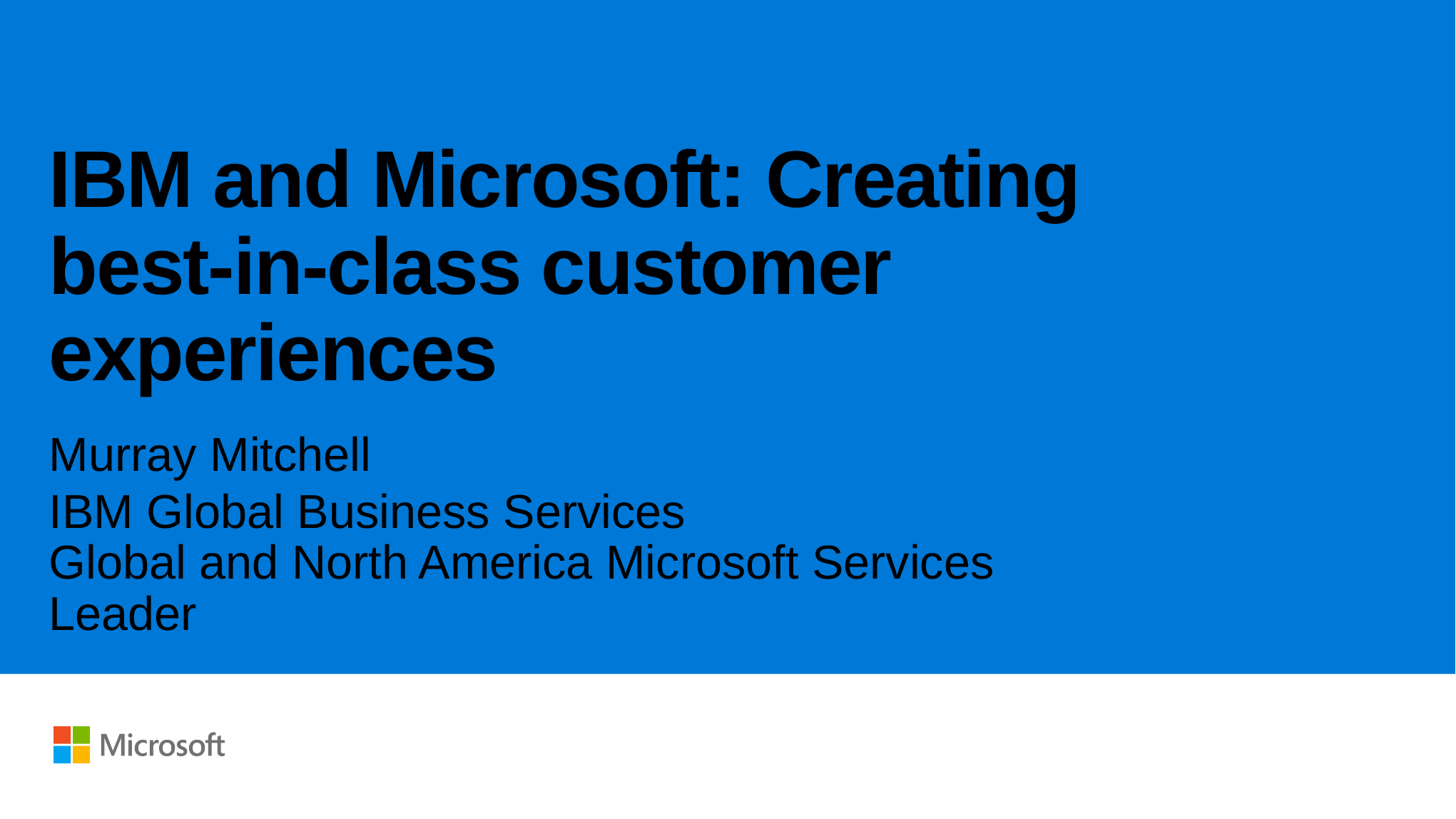

# IBM and Microsoft: Creating best-in-class customer experiences
Murray Mitchell
IBM Global Business Services
Global and North America Microsoft Services Leader